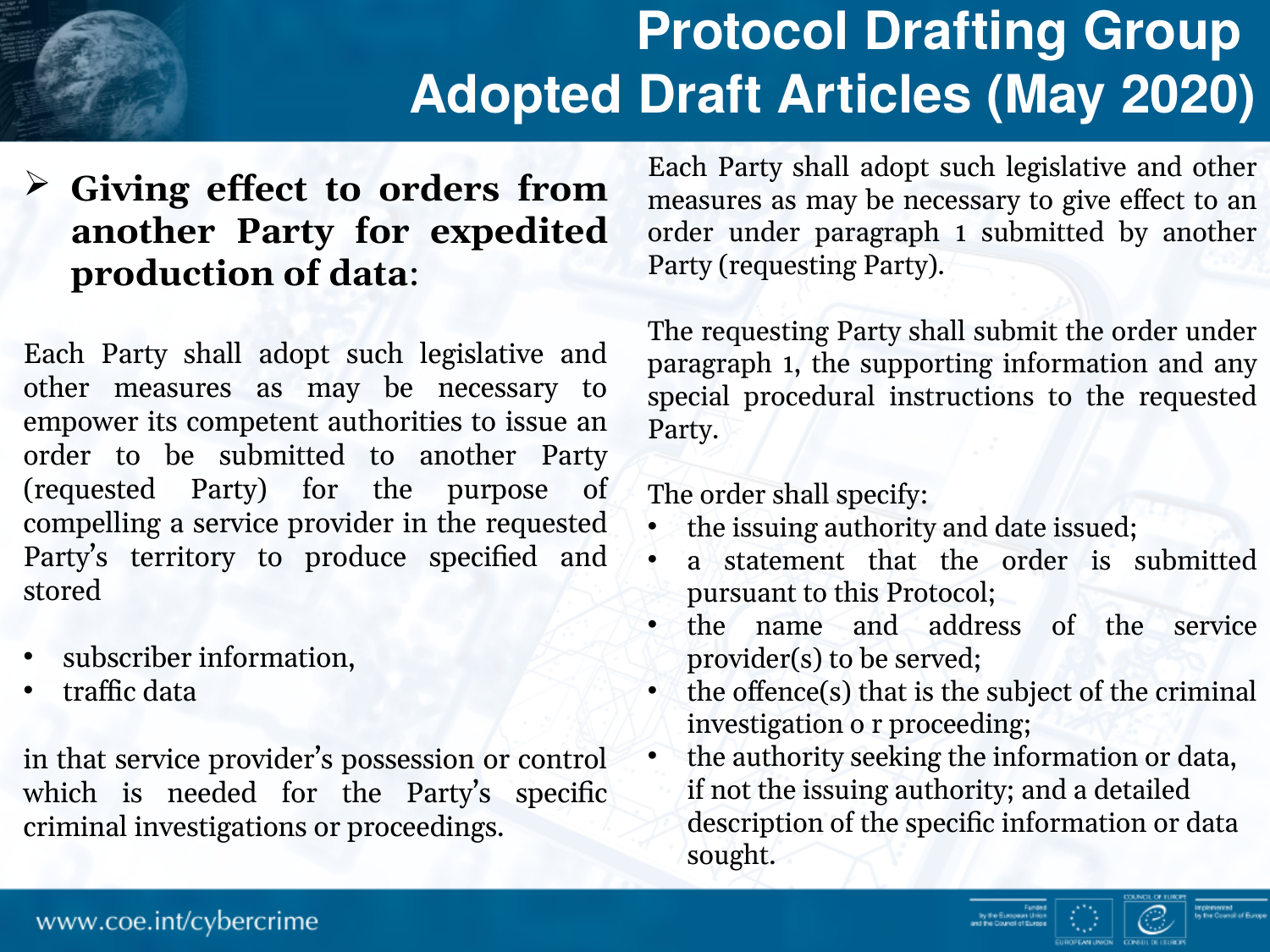

Protocol Drafting Group
Adopted Draft Articles (May 2020)
Each Party shall adopt such legislative and other measures as may be necessary to give effect to an order under paragraph 1 submitted by another Party (requesting Party).

The requesting Party shall submit the order under paragraph 1, the supporting information and any special procedural instructions to the requested Party.

The order shall specify:
the issuing authority and date issued;
a statement that the order is submitted pursuant to this Protocol;
the name and address of the service provider(s) to be served;
the offence(s) that is the subject of the criminal investigation o r proceeding;
the authority seeking the information or data, if not the issuing authority; and a detailed description of the specific information or data sought.
Giving effect to orders from another Party for expedited production of data:

Each Party shall adopt such legislative and other measures as may be necessary to empower its competent authorities to issue an order to be submitted to another Party (requested Party) for the purpose of compelling a service provider in the requested Party’s territory to produce specified and stored

subscriber information,
traffic data

in that service provider’s possession or control which is needed for the Party’s specific criminal investigations or proceedings.